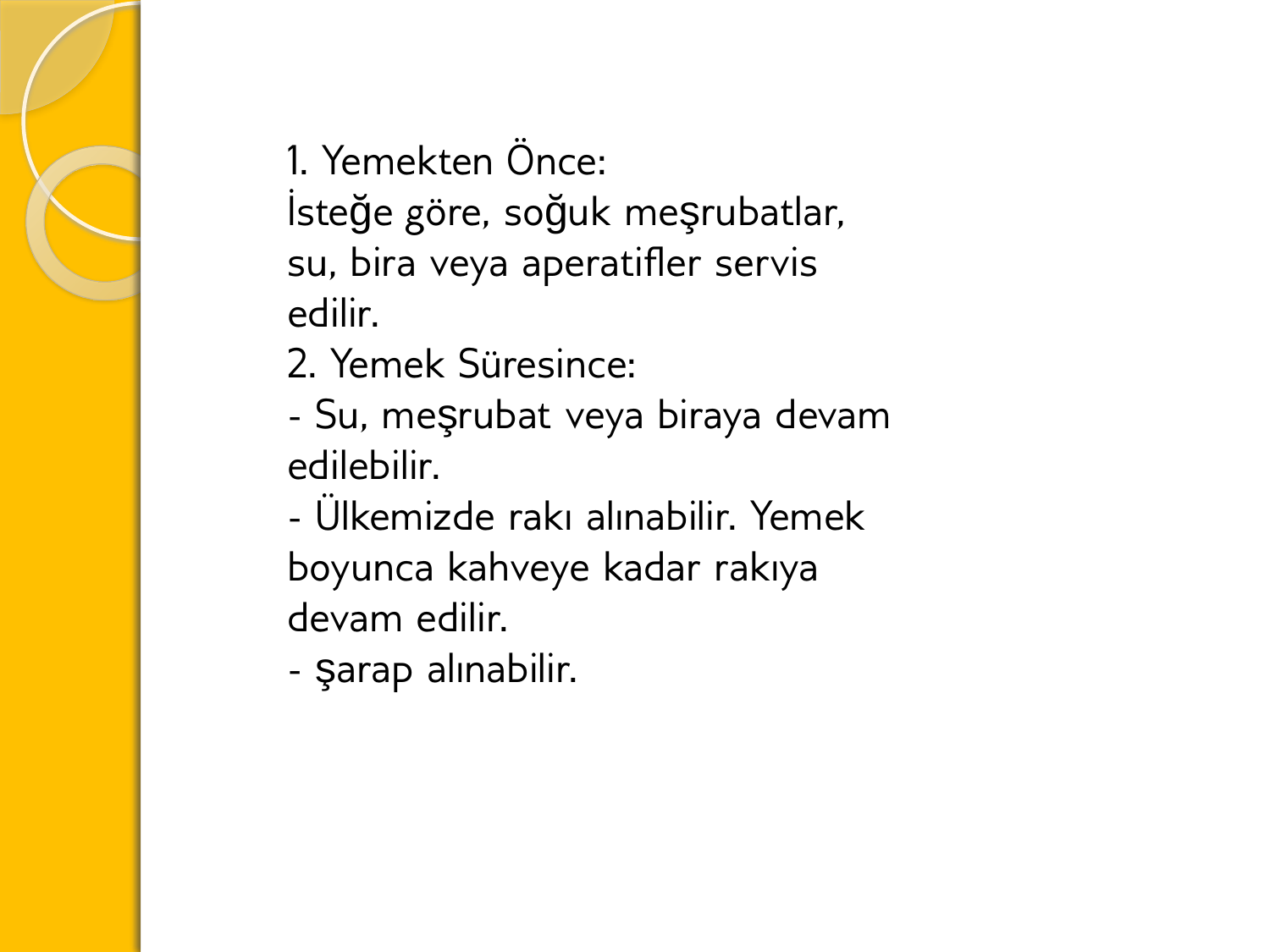

1. Yemekten Önce:
İsteğe göre, soğuk meşrubatlar, su, bira veya aperatifler servis edilir.
2. Yemek Süresince:
- Su, meşrubat veya biraya devam edilebilir.
- Ülkemizde rakı alınabilir. Yemek boyunca kahveye kadar rakıya devam edilir.
- şarap alınabilir.